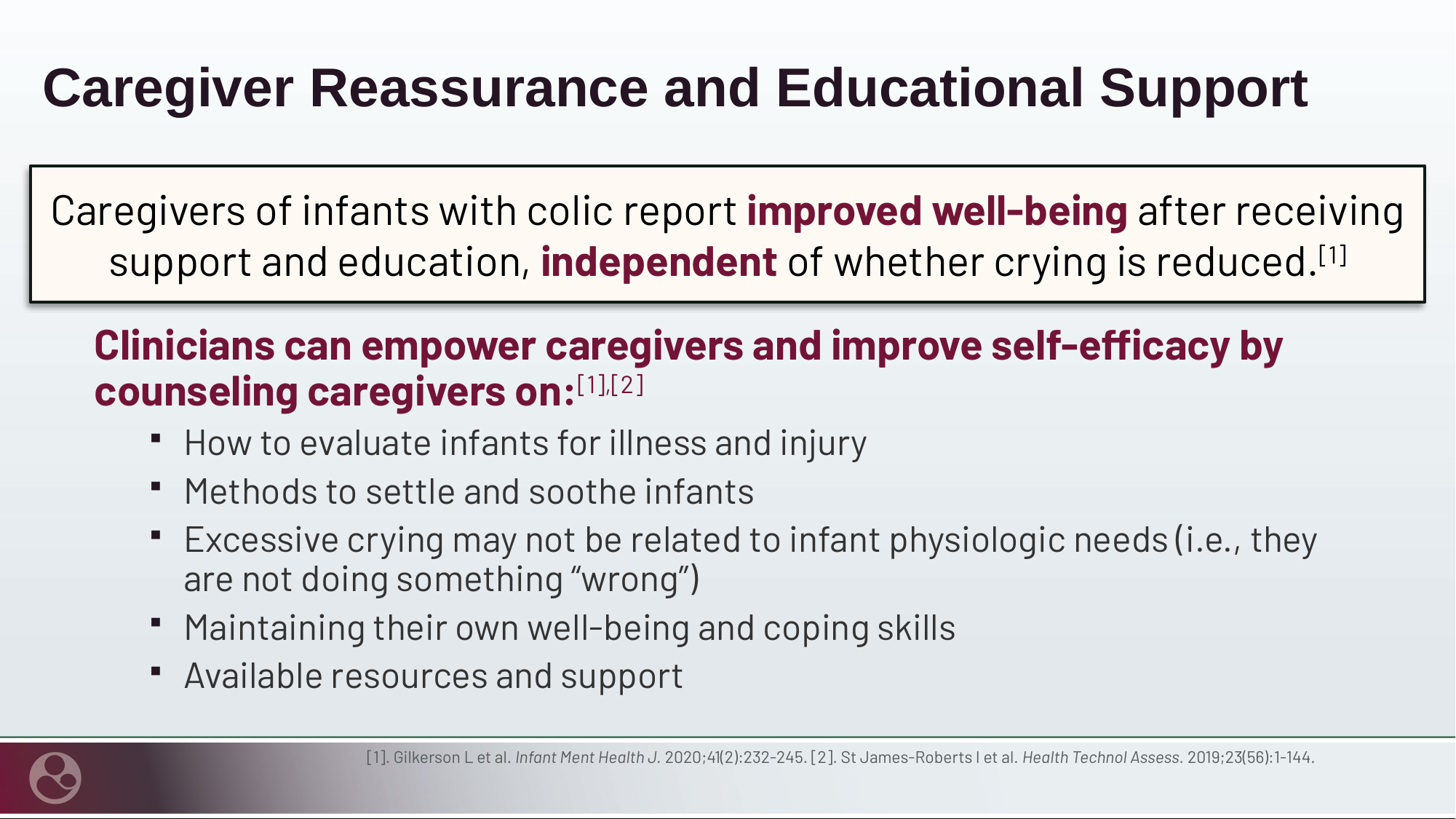

# Caregiver Reassurance and Educational Support
Caregivers of infants with colic report improved well-being after receiving support and education, independent of whether crying is reduced.[1]
Clinicians can empower caregivers and improve self-efficacy by counseling caregivers on:[1],[2]
How to evaluate infants for illness and injury
Methods to settle and soothe infants
Excessive crying may not be related to infant physiologic needs (i.e., they are not doing something “wrong”)
Maintaining their own well-being and coping skills
Available resources and support

[1]. Gilkerson L et al. Infant Ment Health J. 2020;41(2):232-245. [2]. St James-Roberts I et al. Health Technol Assess. 2019;23(56):1-144.